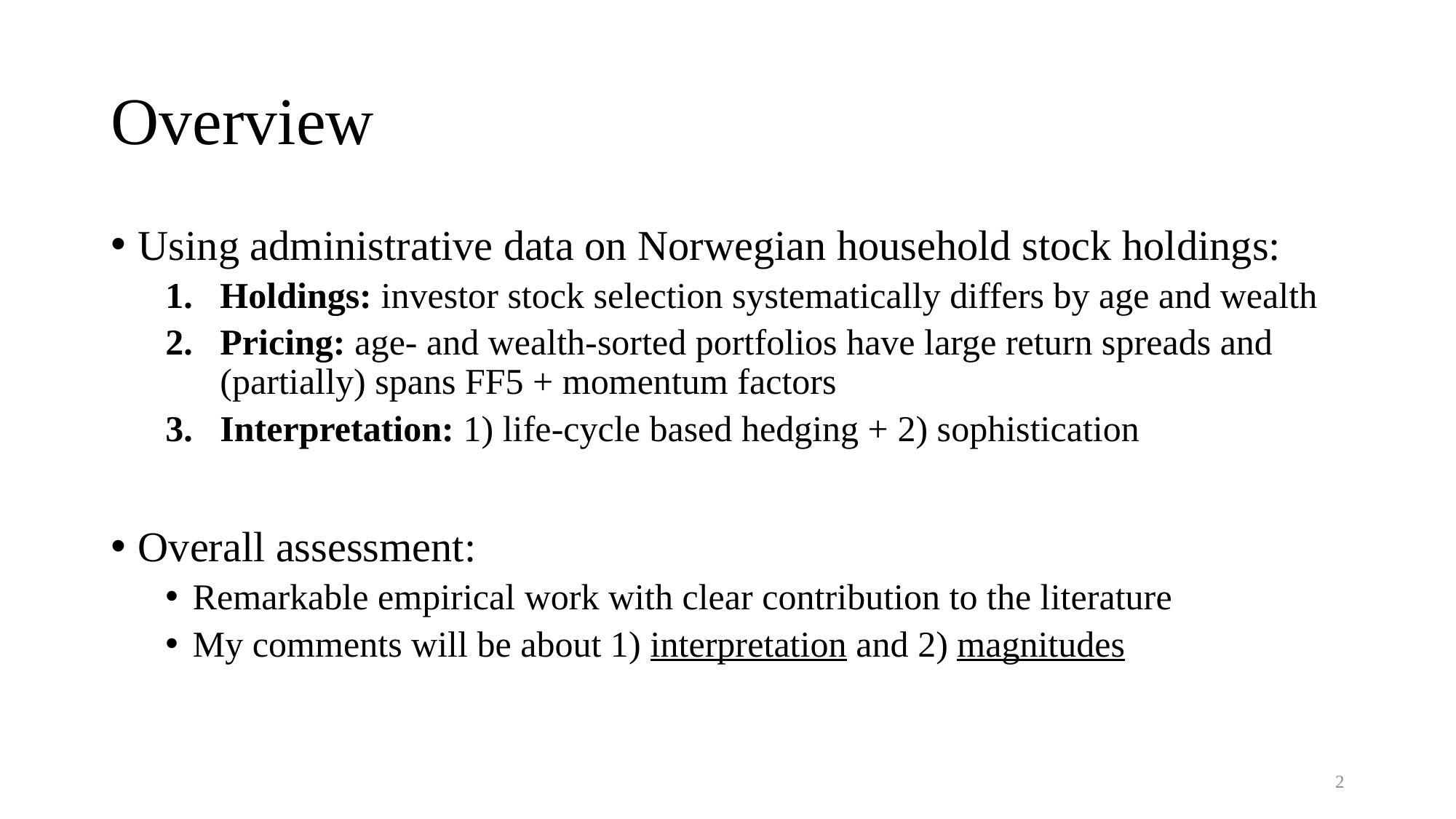

# Overview
Using administrative data on Norwegian household stock holdings:
Holdings: investor stock selection systematically differs by age and wealth
Pricing: age- and wealth-sorted portfolios have large return spreads and (partially) spans FF5 + momentum factors
Interpretation: 1) life-cycle based hedging + 2) sophistication

Overall assessment:
Remarkable empirical work with clear contribution to the literature
My comments will be about 1) interpretation and 2) magnitudes

2